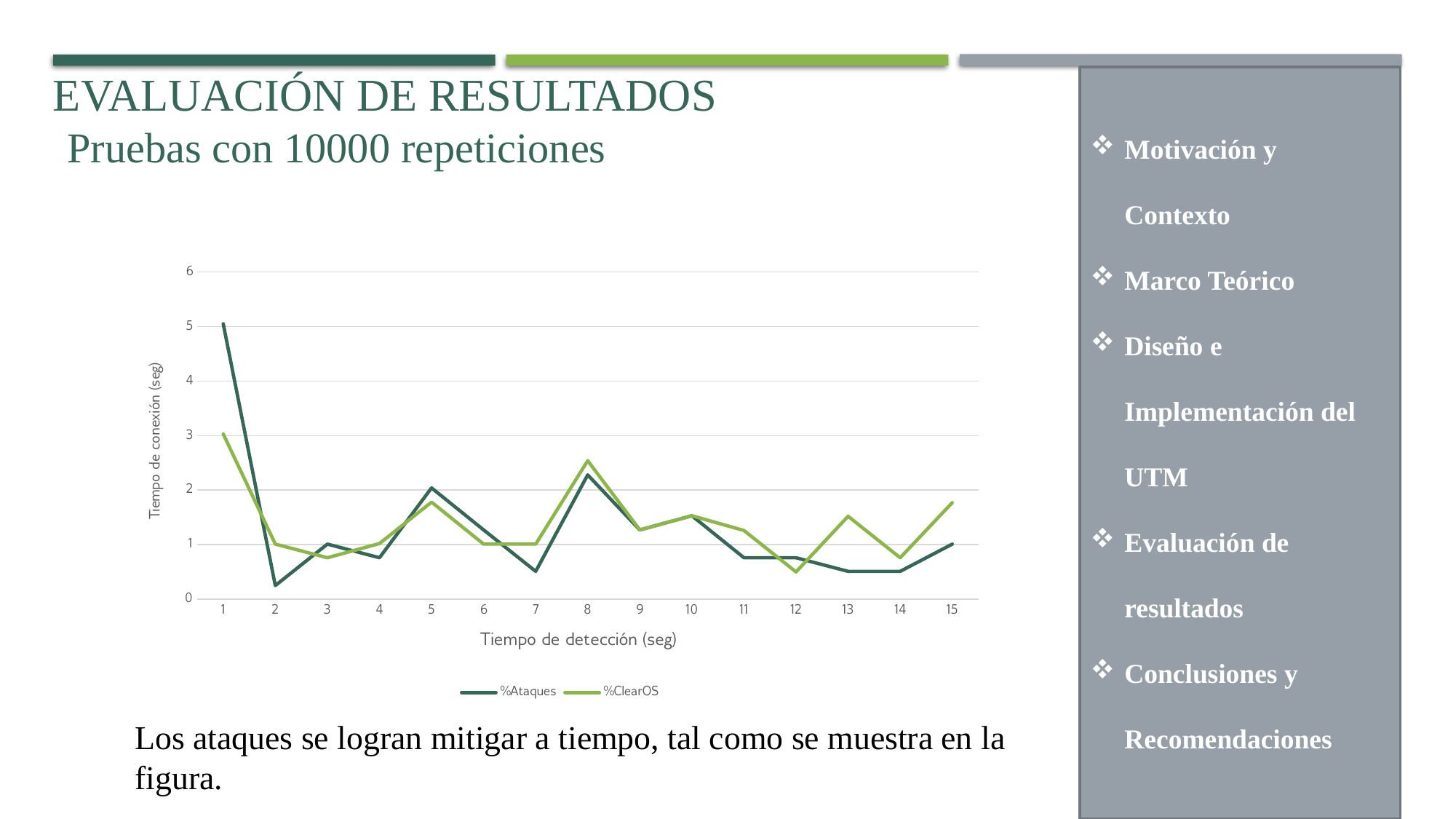

EVALUACIÓN DE RESULTADOS
Motivación y Contexto
Marco Teórico
Diseño e Implementación del UTM
Evaluación de resultados
Conclusiones y Recomendaciones

Pruebas con 10000 repeticiones

### Chart

| Category | %Ataques | %ClearOS |
|---|---|---|
Los ataques se logran mitigar a tiempo, tal como se muestra en la figura.